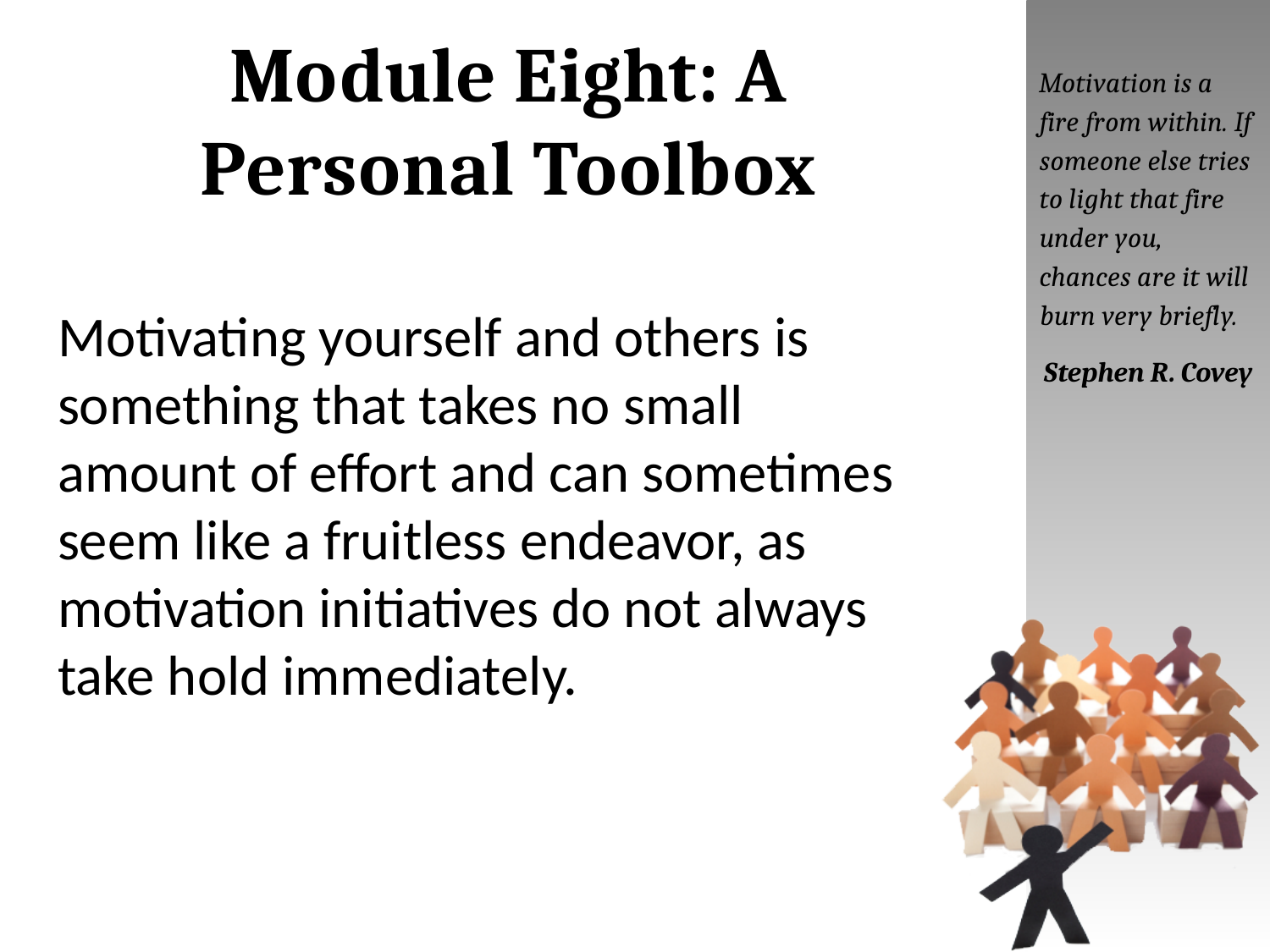

# Module Eight: A Personal Toolbox
Motivation is a fire from within. If someone else tries to light that fire under you, chances are it will burn very briefly.
Stephen R. Covey

Motivating yourself and others is something that takes no small amount of effort and can sometimes seem like a fruitless endeavor, as motivation initiatives do not always take hold immediately.